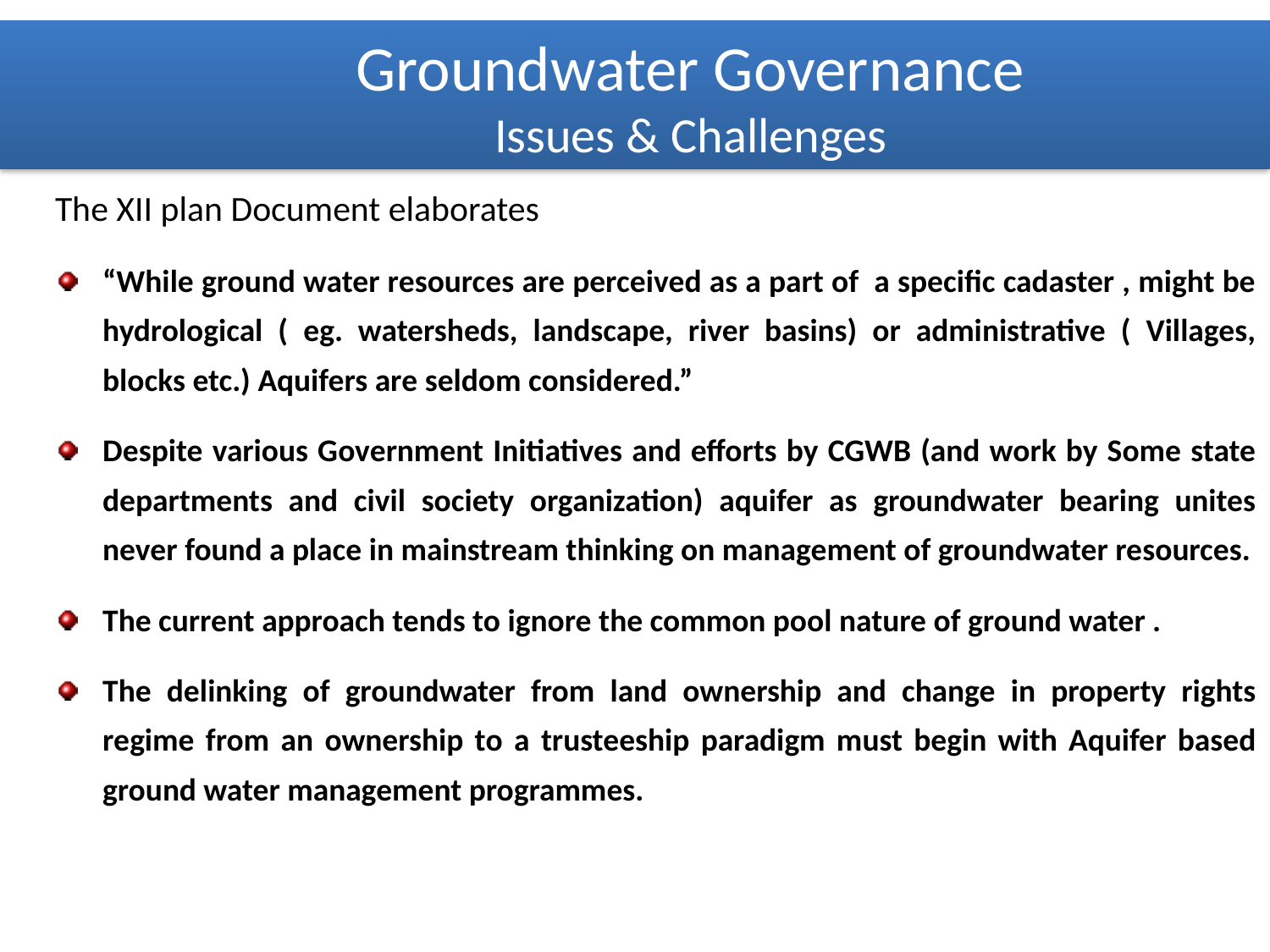

Groundwater Governance
Issues & Challenges
The XII plan Document elaborates
“While ground water resources are perceived as a part of  a specific cadaster , might be hydrological ( eg. watersheds, landscape, river basins) or administrative ( Villages, blocks etc.) Aquifers are seldom considered.”
Despite various Government Initiatives and efforts by CGWB (and work by Some state departments and civil society organization) aquifer as groundwater bearing unites never found a place in mainstream thinking on management of groundwater resources.
The current approach tends to ignore the common pool nature of ground water .
The delinking of groundwater from land ownership and change in property rights regime from an ownership to a trusteeship paradigm must begin with Aquifer based ground water management programmes.